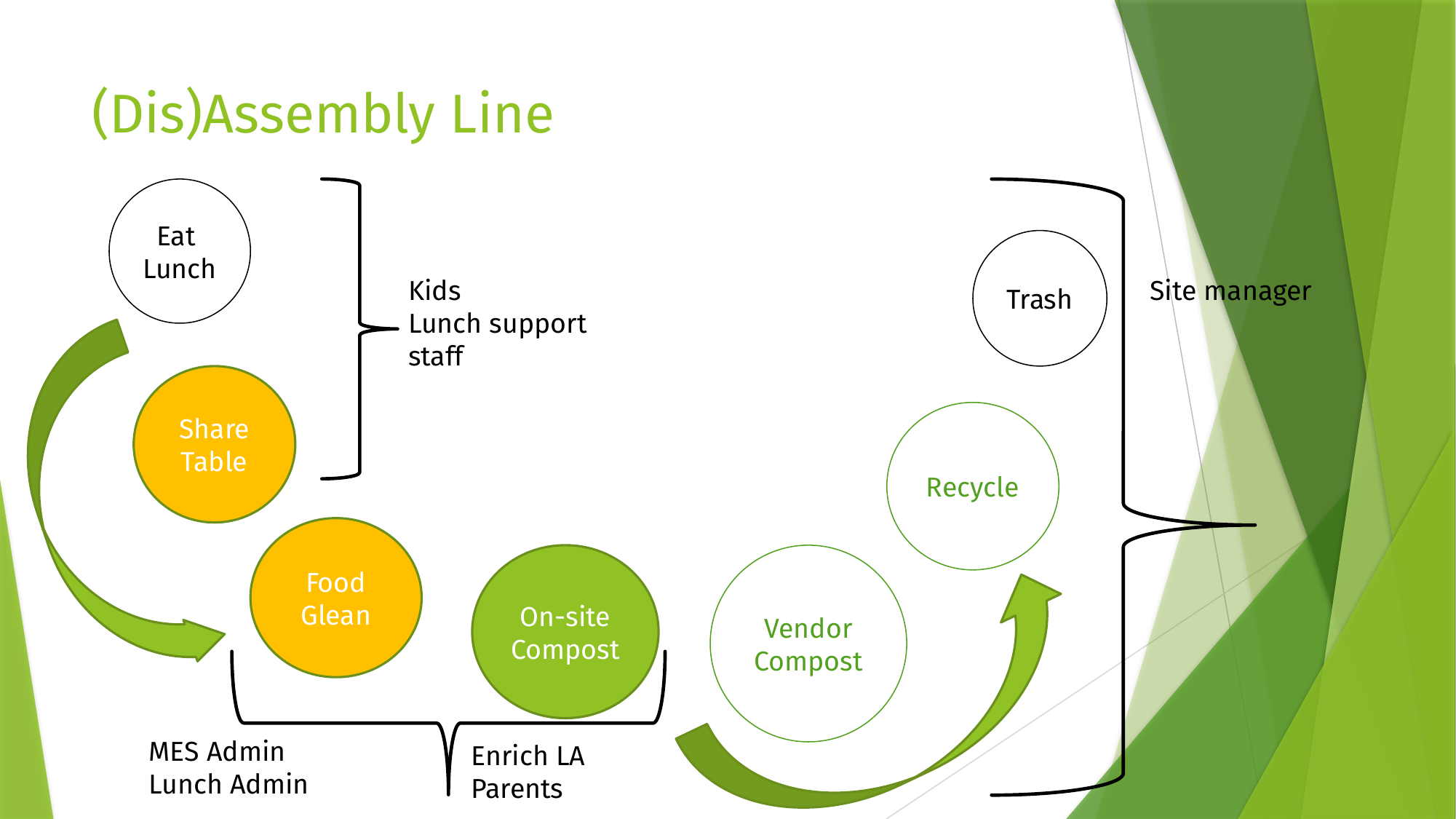

# (Dis)Assembly Line
Eat
Lunch

Trash
Kids
Lunch support staff
Site manager

Share Table
Recycle

Food
Glean
On-site
Compost
Vendor
Compost
MES Admin
Lunch Admin
Enrich LA
Parents